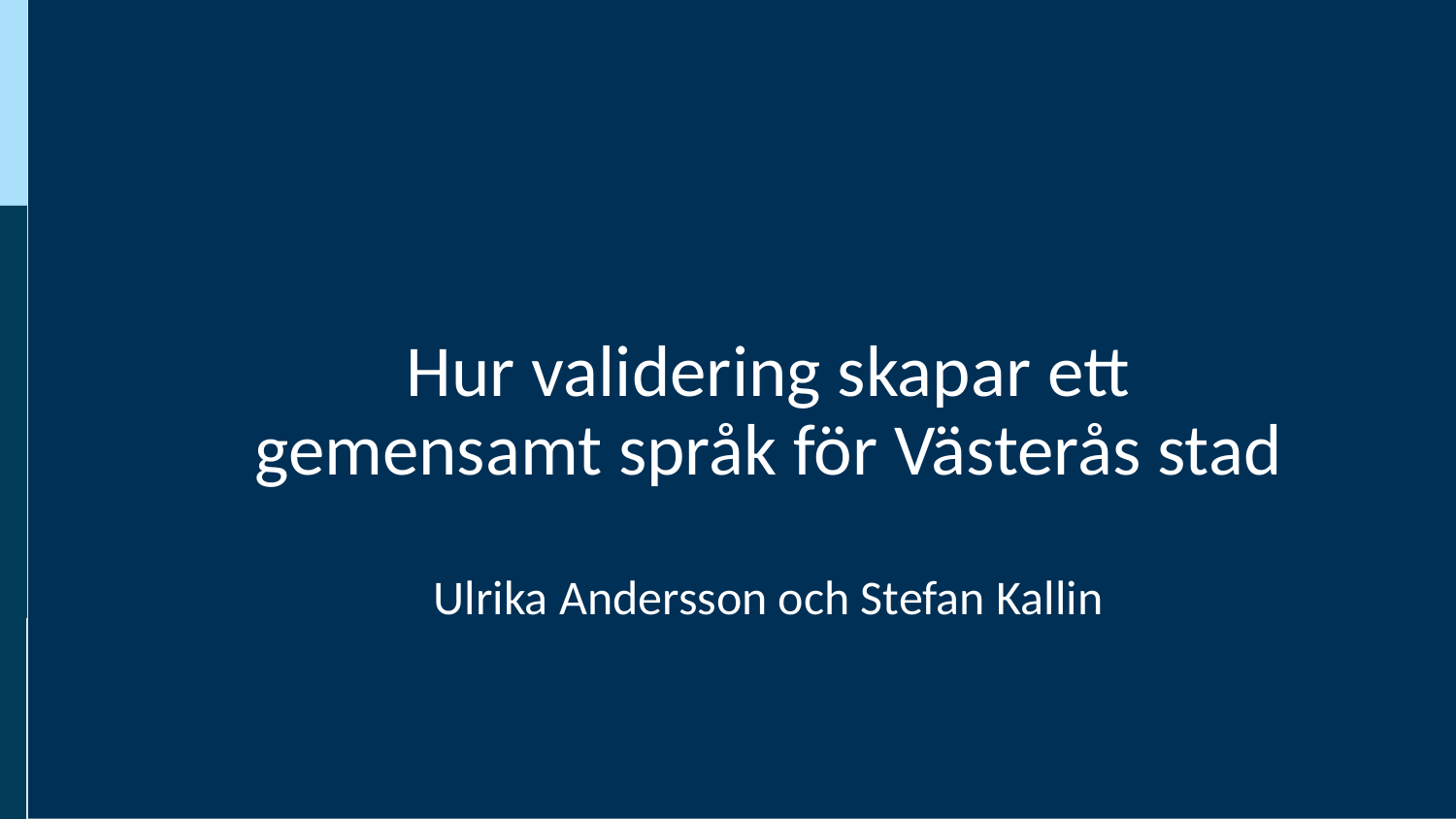

Hur validering skapar ett gemensamt språk för Västerås stad

Ulrika Andersson och Stefan Kallin